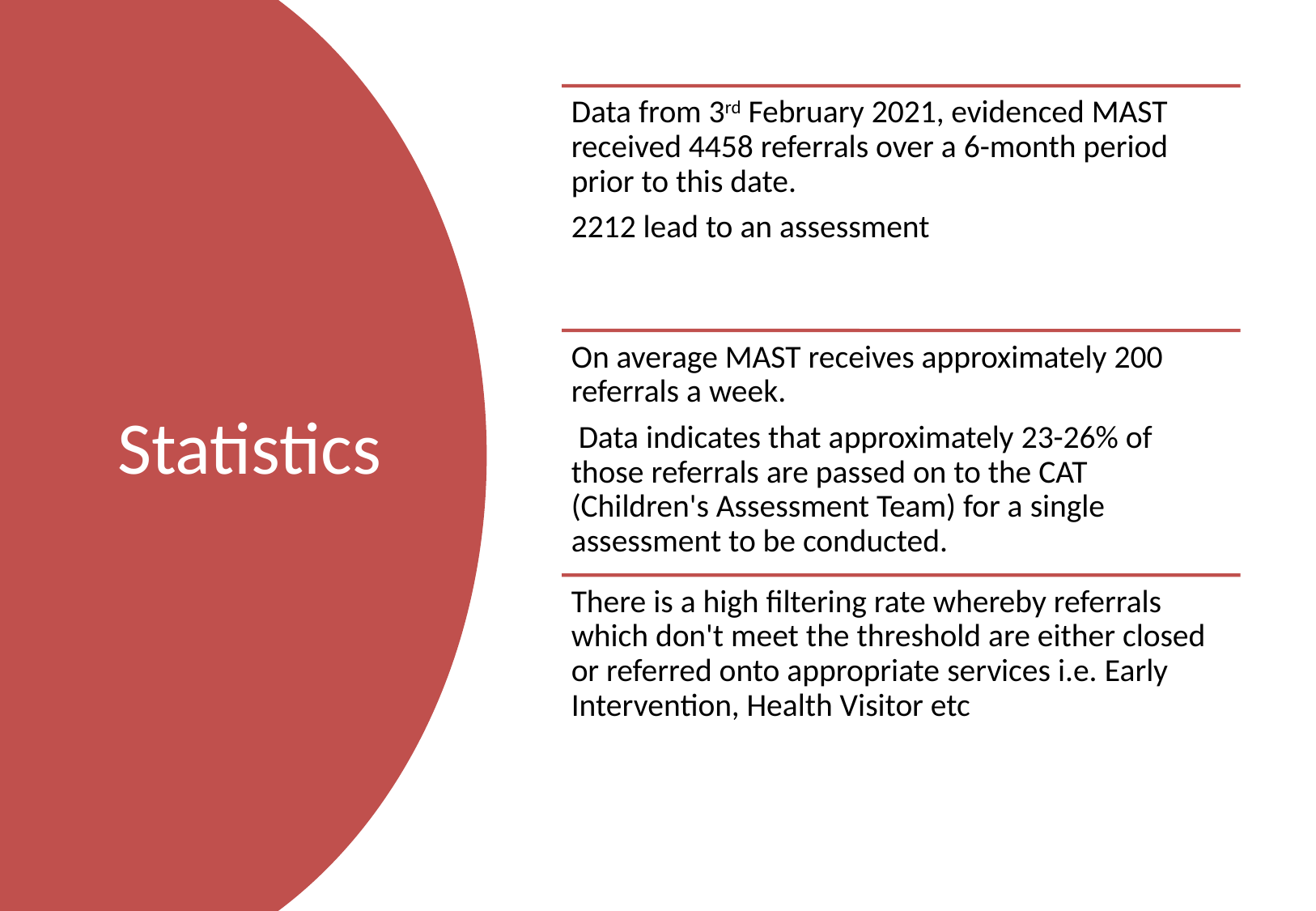

Data from 3rd February 2021, evidenced MAST received 4458 referrals over a 6-month period prior to this date.
2212 lead to an assessment
On average MAST receives approximately 200 referrals a week.
 Data indicates that approximately 23-26% of those referrals are passed on to the CAT (Children's Assessment Team) for a single assessment to be conducted.
There is a high filtering rate whereby referrals which don't meet the threshold are either closed or referred onto appropriate services i.e. Early Intervention, Health Visitor etc
# Statistics